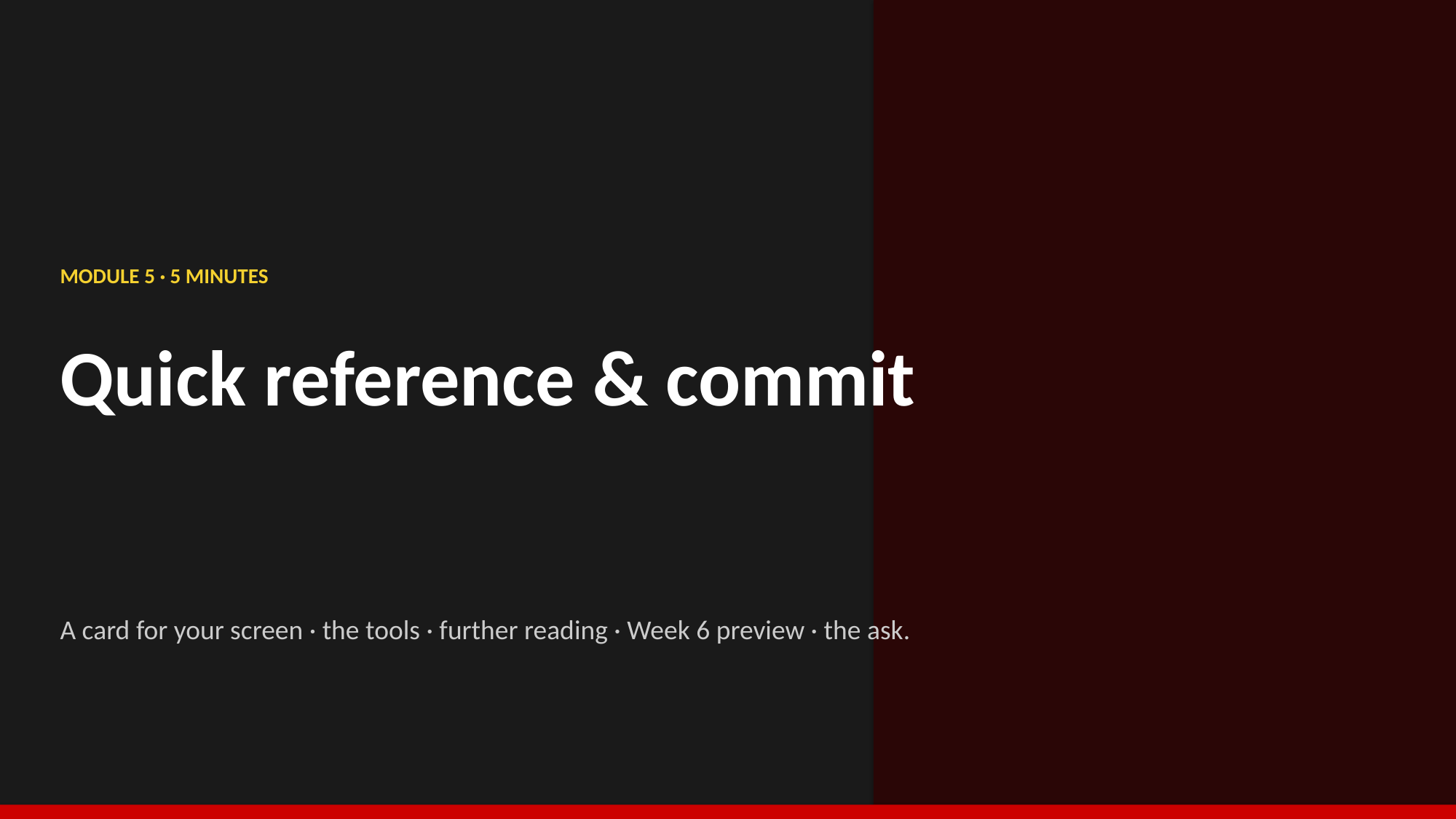

MODULE 5 · 5 MINUTES
Quick reference & commit
A card for your screen · the tools · further reading · Week 6 preview · the ask.